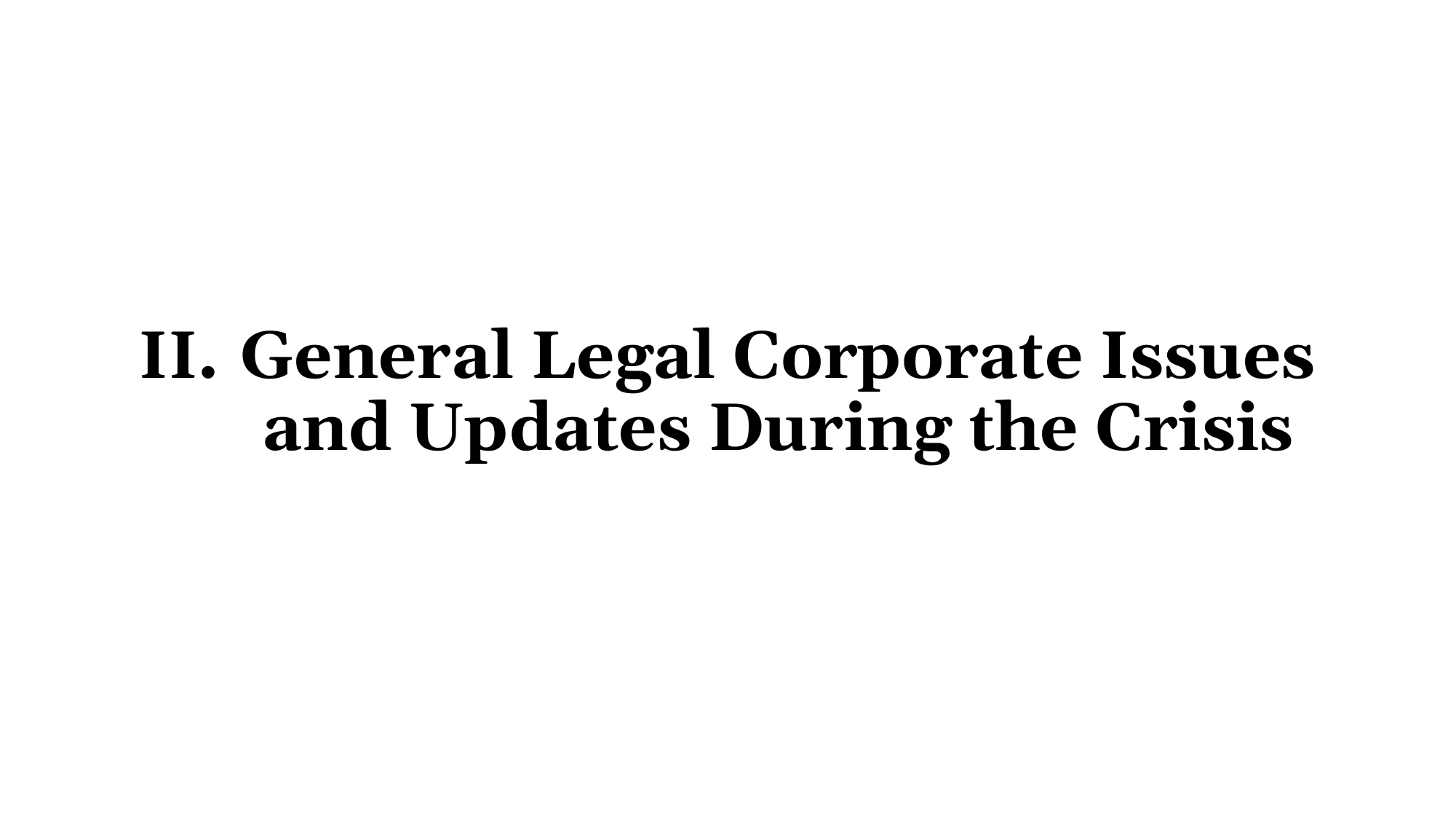

# General Legal Corporate Issues and Updates During the Crisis